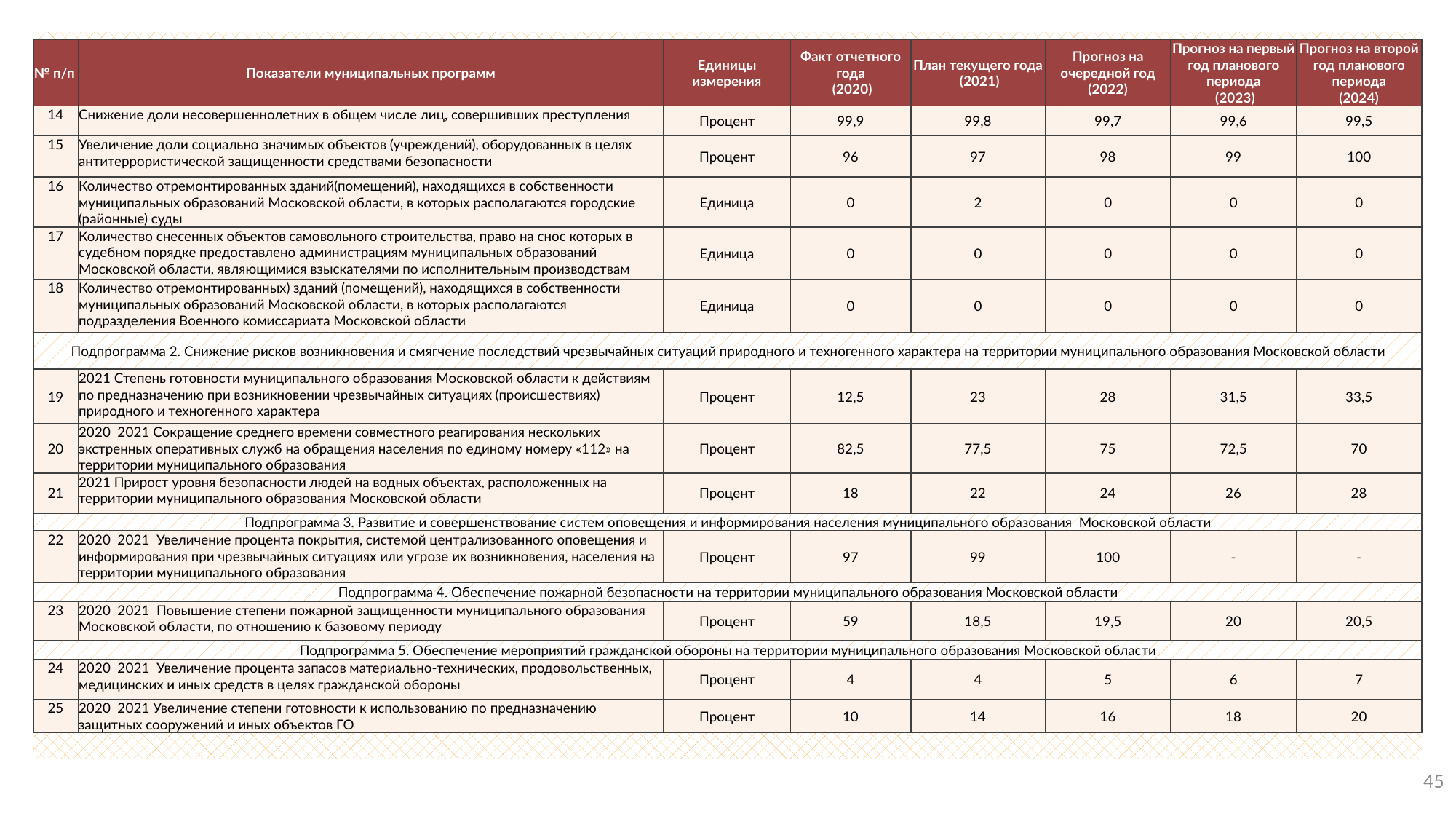

| № п/п | Показатели муниципальных программ | Единицы измерения | Факт отчетного года (2020) | План текущего года (2021) | Прогноз на очередной год (2022) | Прогноз на первый год планового периода (2023) | Прогноз на второй год планового периода (2024) |
| --- | --- | --- | --- | --- | --- | --- | --- |
| 14 | Снижение доли несовершеннолетних в общем числе лиц, совершивших преступления | Процент | 99,9 | 99,8 | 99,7 | 99,6 | 99,5 |
| 15 | Увеличение доли социально значимых объектов (учреждений), оборудованных в целях антитеррористической защищенности средствами безопасности | Процент | 96 | 97 | 98 | 99 | 100 |
| 16 | Количество отремонтированных зданий(помещений), находящихся в собственности муниципальных образований Московской области, в которых располагаются городские (районные) суды | Единица | 0 | 2 | 0 | 0 | 0 |
| 17 | Количество снесенных объектов самовольного строительства, право на снос которых в судебном порядке предоставлено администрациям муниципальных образований Московской области, являющимися взыскателями по исполнительным производствам | Единица | 0 | 0 | 0 | 0 | 0 |
| 18 | Количество отремонтированных) зданий (помещений), находящихся в собственности муниципальных образований Московской области, в которых располагаются подразделения Военного комиссариата Московской области | Единица | 0 | 0 | 0 | 0 | 0 |
| Подпрограмма 2. Снижение рисков возникновения и смягчение последствий чрезвычайных ситуаций природного и техногенного характера на территории муниципального образования Московской области |  |  |  |  |  |  |  |
| 19 | 2021 Степень готовности муниципального образования Московской области к действиям по предназначению при возникновении чрезвычайных ситуациях (происшествиях) природного и техногенного характера | Процент | 12,5 | 23 | 28 | 31,5 | 33,5 |
| 20 | 2020 2021 Сокращение среднего времени совместного реагирования нескольких экстренных оперативных служб на обращения населения по единому номеру «112» на территории муниципального образования | Процент | 82,5 | 77,5 | 75 | 72,5 | 70 |
| 21 | 2021 Прирост уровня безопасности людей на водных объектах, расположенных на территории муниципального образования Московской области | Процент | 18 | 22 | 24 | 26 | 28 |
| Подпрограмма 3. Развитие и совершенствование систем оповещения и информирования населения муниципального образования Московской области |  |  |  |  |  |  |  |
| 22 | 2020 2021 Увеличение процента покрытия, системой централизованного оповещения и информирования при чрезвычайных ситуациях или угрозе их возникновения, населения на территории муниципального образования | Процент | 97 | 99 | 100 | - | - |
| Подпрограмма 4. Обеспечение пожарной безопасности на территории муниципального образования Московской области |  |  |  |  |  |  |  |
| 23 | 2020 2021 Повышение степени пожарной защищенности муниципального образования Московской области, по отношению к базовому периоду | Процент | 59 | 18,5 | 19,5 | 20 | 20,5 |
| Подпрограмма 5. Обеспечение мероприятий гражданской обороны на территории муниципального образования Московской области |  |  |  |  |  |  |  |
| 24 | 2020 2021 Увеличение процента запасов материально-технических, продовольственных, медицинских и иных средств в целях гражданской обороны | Процент | 4 | 4 | 5 | 6 | 7 |
| 25 | 2020 2021 Увеличение степени готовности к использованию по предназначению защитных сооружений и иных объектов ГО | Процент | 10 | 14 | 16 | 18 | 20 |

45